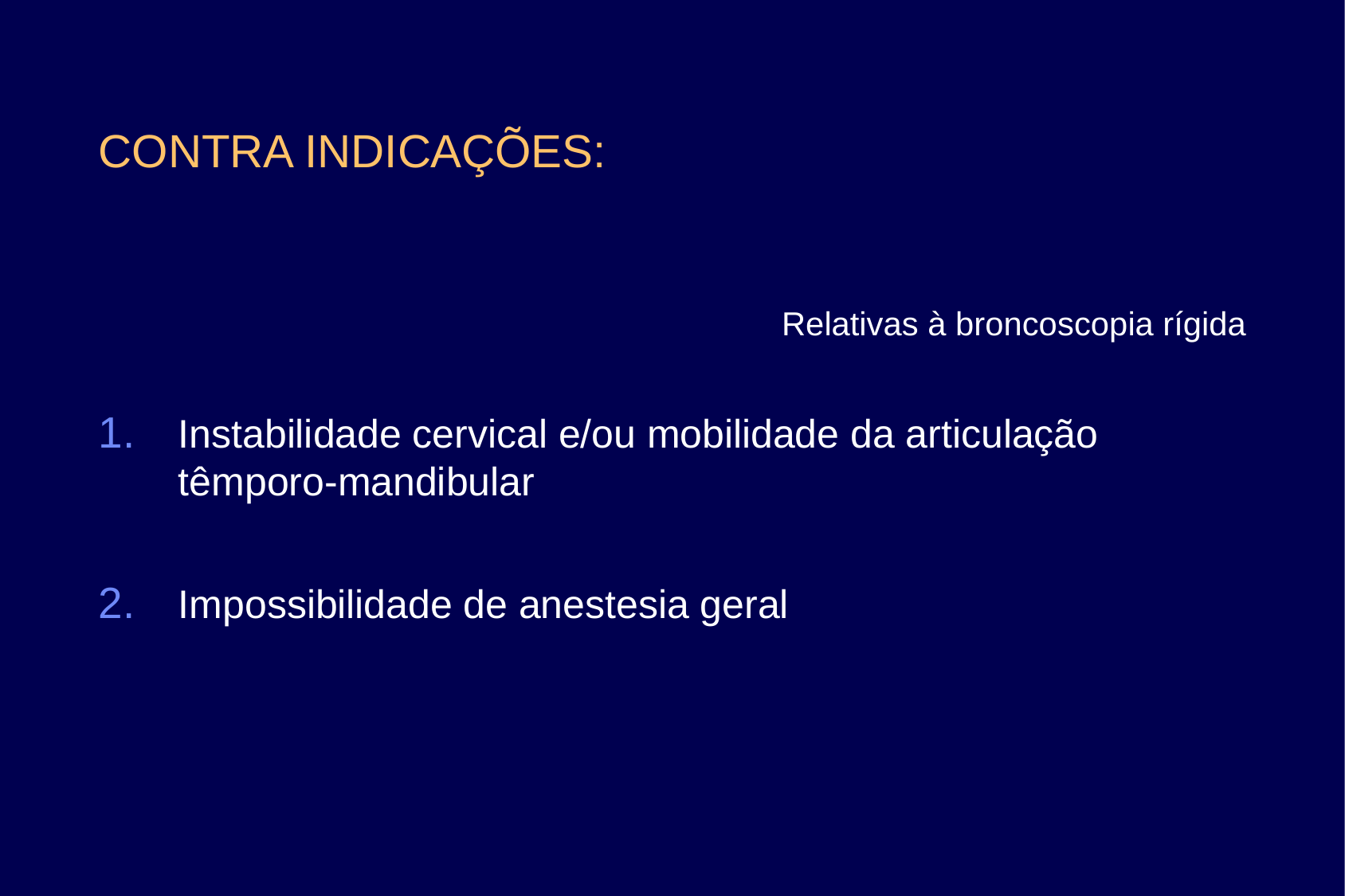

# CONTRA INDICAÇÕES:

Relativas à broncoscopia rígida

Instabilidade cervical e/ou mobilidade da articulação têmporo-mandibular

Impossibilidade de anestesia geral